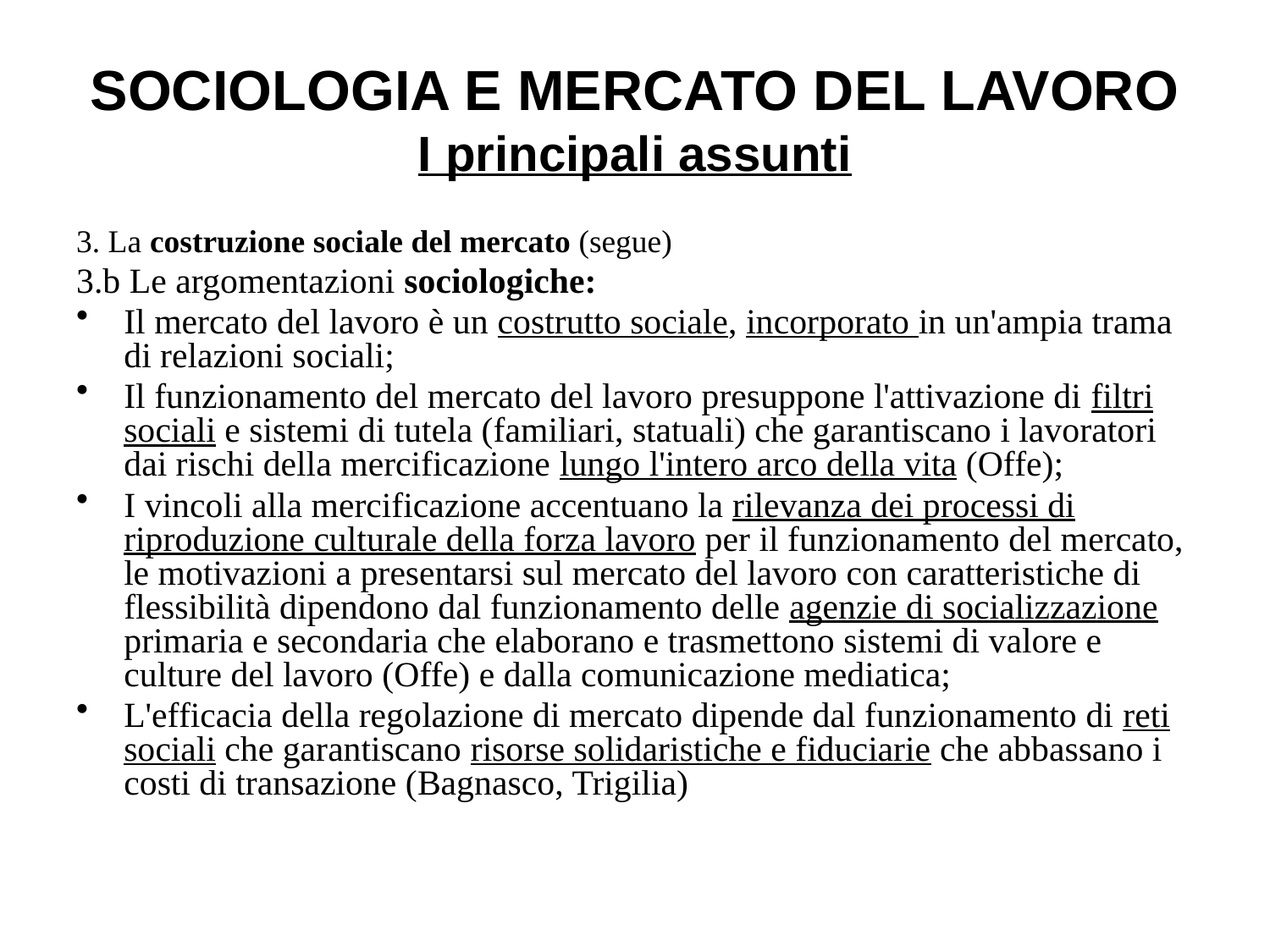

# SOCIOLOGIA E MERCATO DEL LAVORO I principali assunti
3. La costruzione sociale del mercato (segue)
3.b Le argomentazioni sociologiche:
Il mercato del lavoro è un costrutto sociale, incorporato in un'ampia trama di relazioni sociali;
Il funzionamento del mercato del lavoro presuppone l'attivazione di filtri sociali e sistemi di tutela (familiari, statuali) che garantiscano i lavoratori dai rischi della mercificazione lungo l'intero arco della vita (Offe);
I vincoli alla mercificazione accentuano la rilevanza dei processi di riproduzione culturale della forza lavoro per il funzionamento del mercato, le motivazioni a presentarsi sul mercato del lavoro con caratteristiche di flessibilità dipendono dal funzionamento delle agenzie di socializzazione primaria e secondaria che elaborano e trasmettono sistemi di valore e culture del lavoro (Offe) e dalla comunicazione mediatica;
L'efficacia della regolazione di mercato dipende dal funzionamento di reti sociali che garantiscano risorse solidaristiche e fiduciarie che abbassano i costi di transazione (Bagnasco, Trigilia)